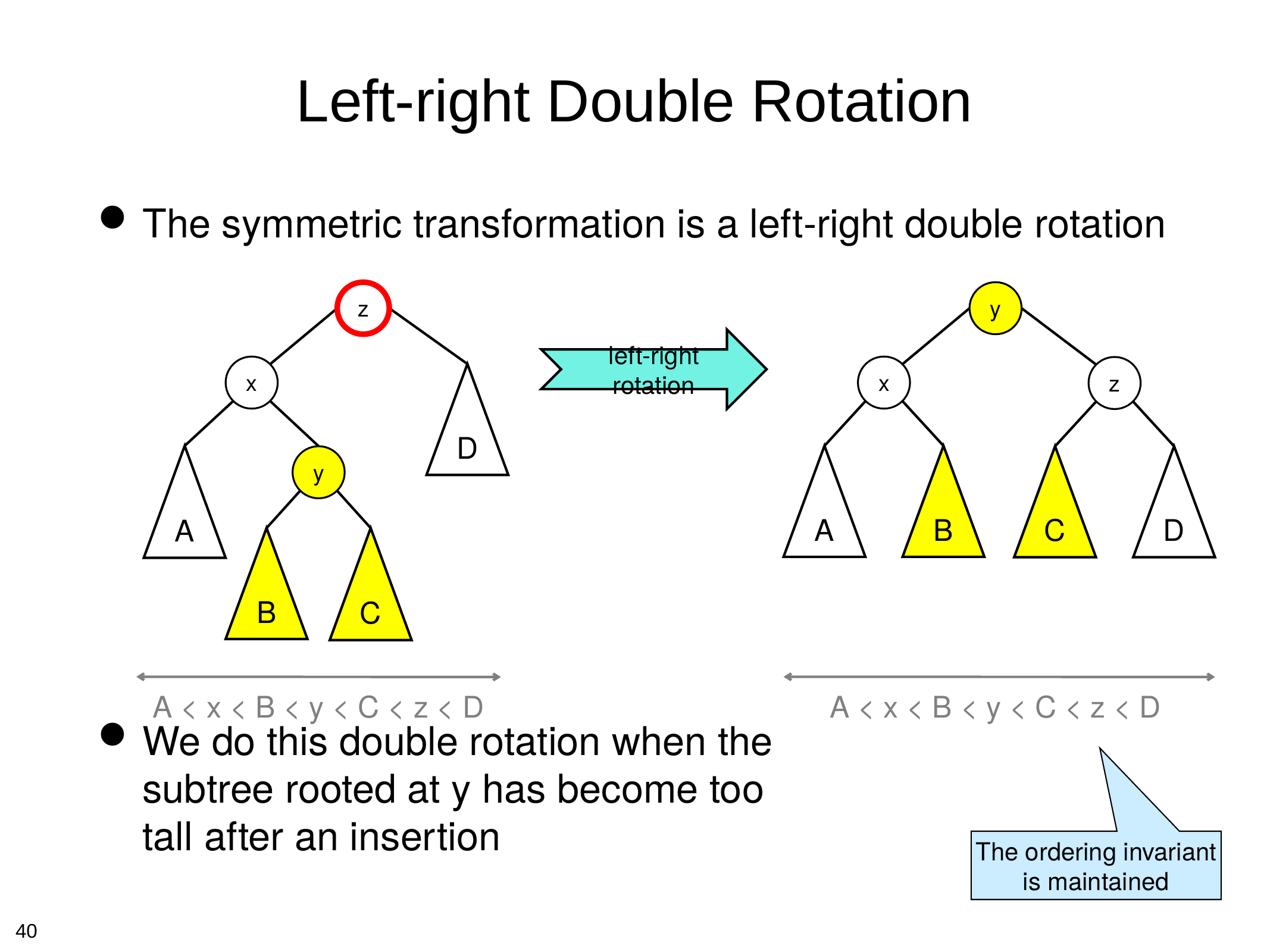

# Left-right Double Rotation
The symmetric transformation is a left-right double rotation

We do this double rotation when the
subtree rooted at y has become too
tall after an insertion
z
y
left-right rotation
x
x
z
D
A
A
B
y
C
D
B
C
A < x < B < y < C < z < D
A < x < B < y < C < z < D
The ordering invariant
is maintained
40